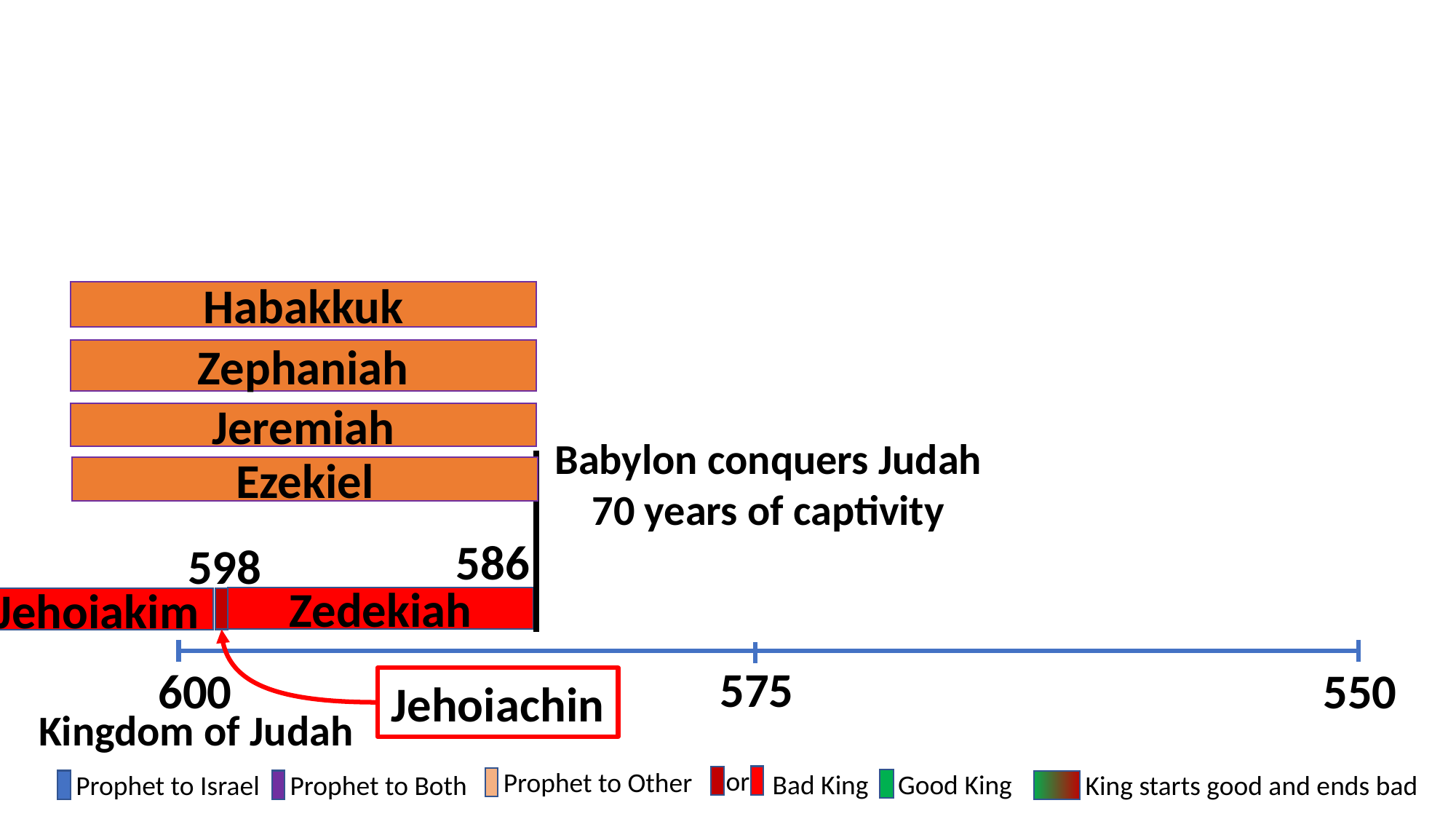

Habakkuk
Zephaniah
Jeremiah
Babylon conquers Judah
70 years of captivity
Ezekiel
586
598
Zedekiah

Jehoiakim
575
600
550
Jehoiachin
Kingdom of Judah
or
Bad King

Prophet to Other
Good King

Prophet to Israel

Prophet to Both
King starts good and ends bad